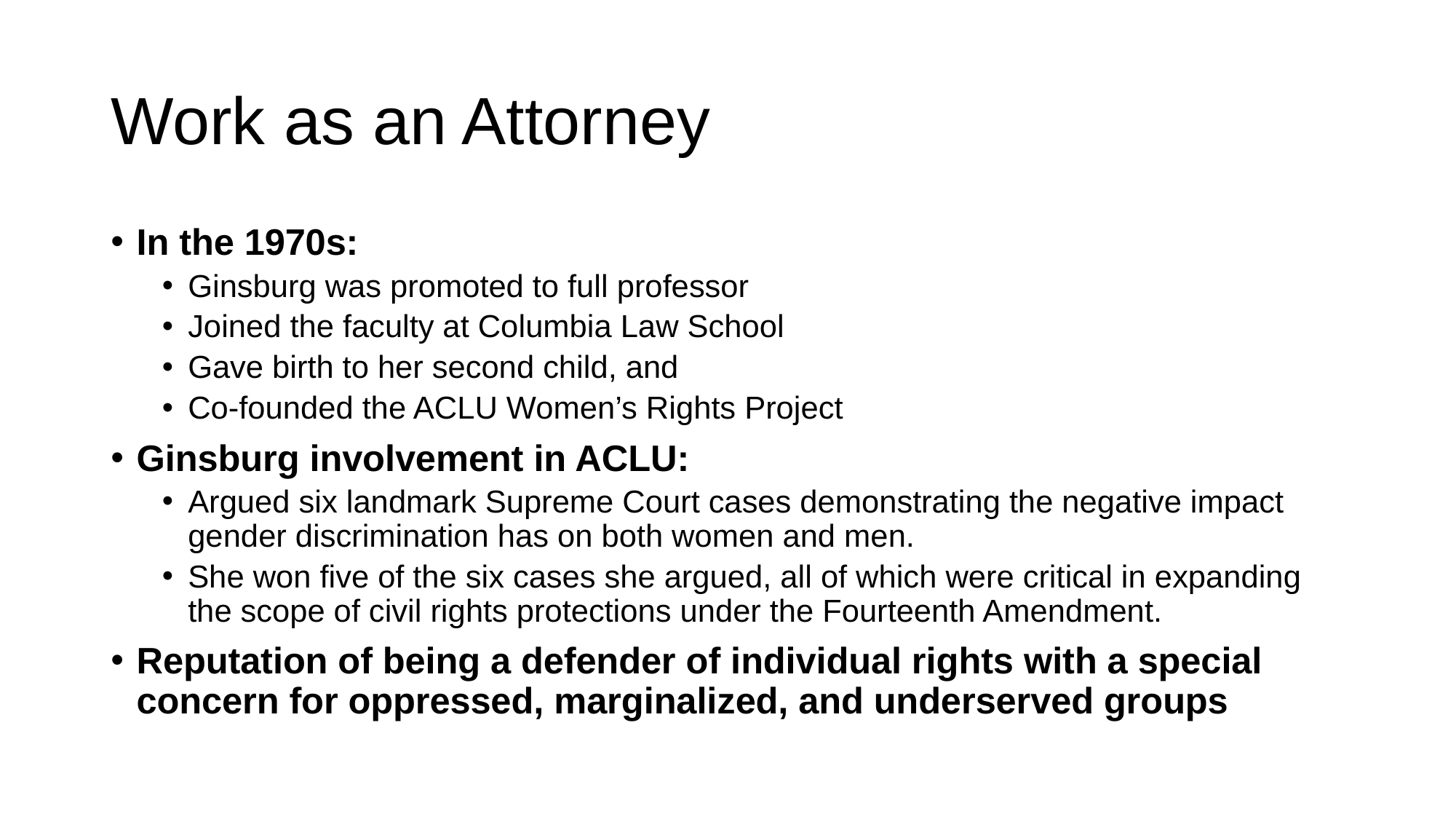

# Work as an Attorney
In the 1970s:
Ginsburg was promoted to full professor
Joined the faculty at Columbia Law School
Gave birth to her second child, and
Co-founded the ACLU Women’s Rights Project
Ginsburg involvement in ACLU:
Argued six landmark Supreme Court cases demonstrating the negative impact gender discrimination has on both women and men.
She won five of the six cases she argued, all of which were critical in expanding the scope of civil rights protections under the Fourteenth Amendment.
Reputation of being a defender of individual rights with a special concern for oppressed, marginalized, and underserved groups